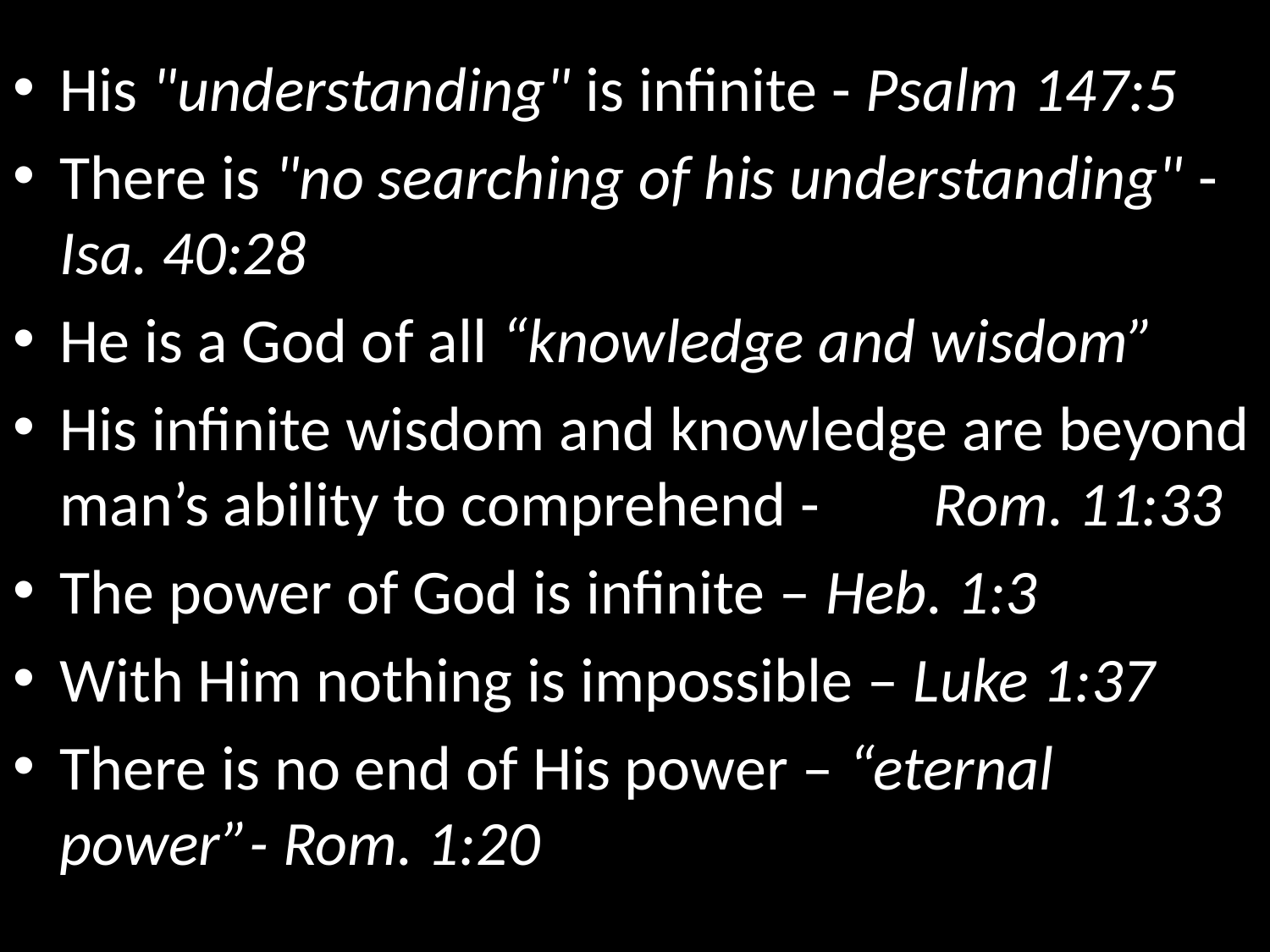

His "understanding" is infinite - Psalm 147:5
There is "no searching of his understanding" - Isa. 40:28
He is a God of all “knowledge and wisdom”
His infinite wisdom and knowledge are beyond man’s ability to comprehend -        Rom. 11:33
The power of God is infinite – Heb. 1:3
With Him nothing is impossible – Luke 1:37
There is no end of His power – “eternal power”- Rom. 1:20